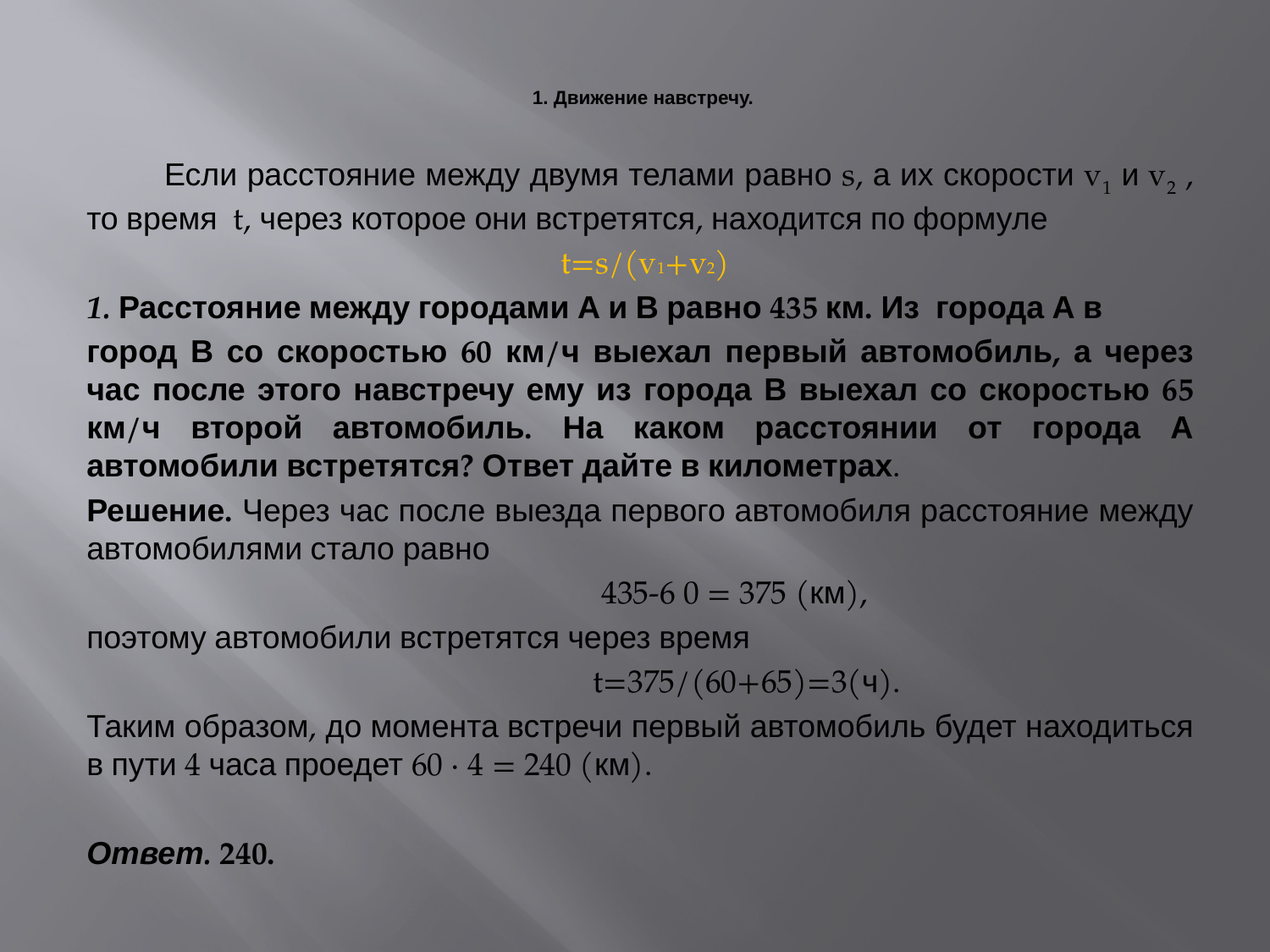

# 1. Движение навстречу.
        Если расстояние между двумя телами равно s, а их скорости v1 и v2 , то время  t, через которое они встретятся, находится по формуле
                                                           t=s/(v1+v2)
1. Расстояние между городами А и В равно 435 км. Из  города А в
город В со скоростью 60 км/ч выехал первый автомобиль, а через час после этого навстречу ему из города В выехал со скоростью 65 км/ч второй автомобиль. На каком расстоянии от города А автомобили встретятся? Ответ дайте в километрах.
Решение. Через час после выезда первого автомобиля расстояние между автомобилями стало равно
                                                                435-6 0 = 375 (км),
поэтому автомобили встретятся через время
                                                               t=375/(60+65)=3(ч).
Таким образом, до момента встречи первый автомобиль будет находиться в пути 4 часа проедет 60 · 4 = 240 (км).

Ответ. 240.